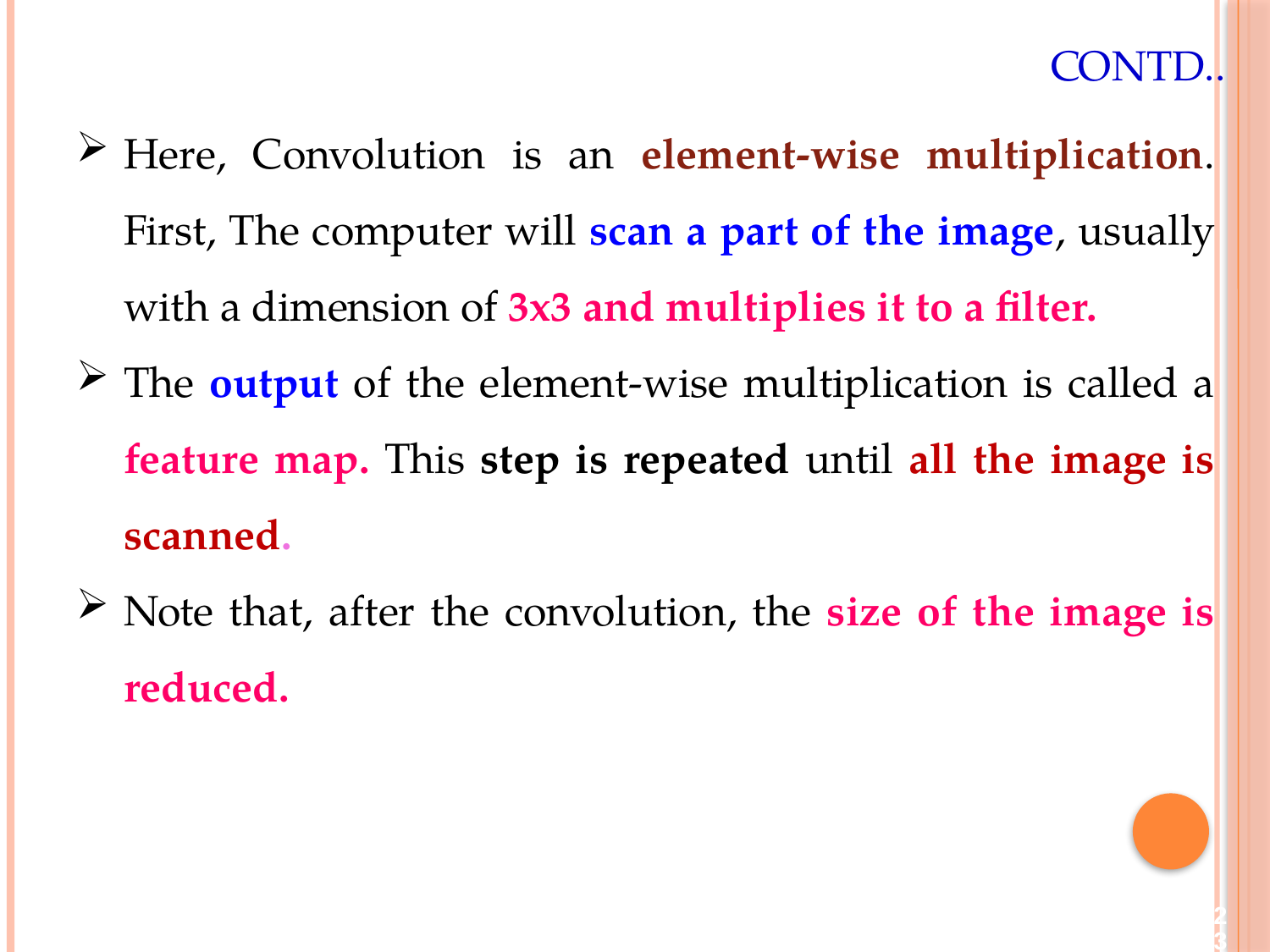

# Contd..
Here, Convolution is an element-wise multiplication. First, The computer will scan a part of the image, usually with a dimension of 3x3 and multiplies it to a filter.
The output of the element-wise multiplication is called a feature map. This step is repeated until all the image is scanned.
Note that, after the convolution, the size of the image is reduced.
23